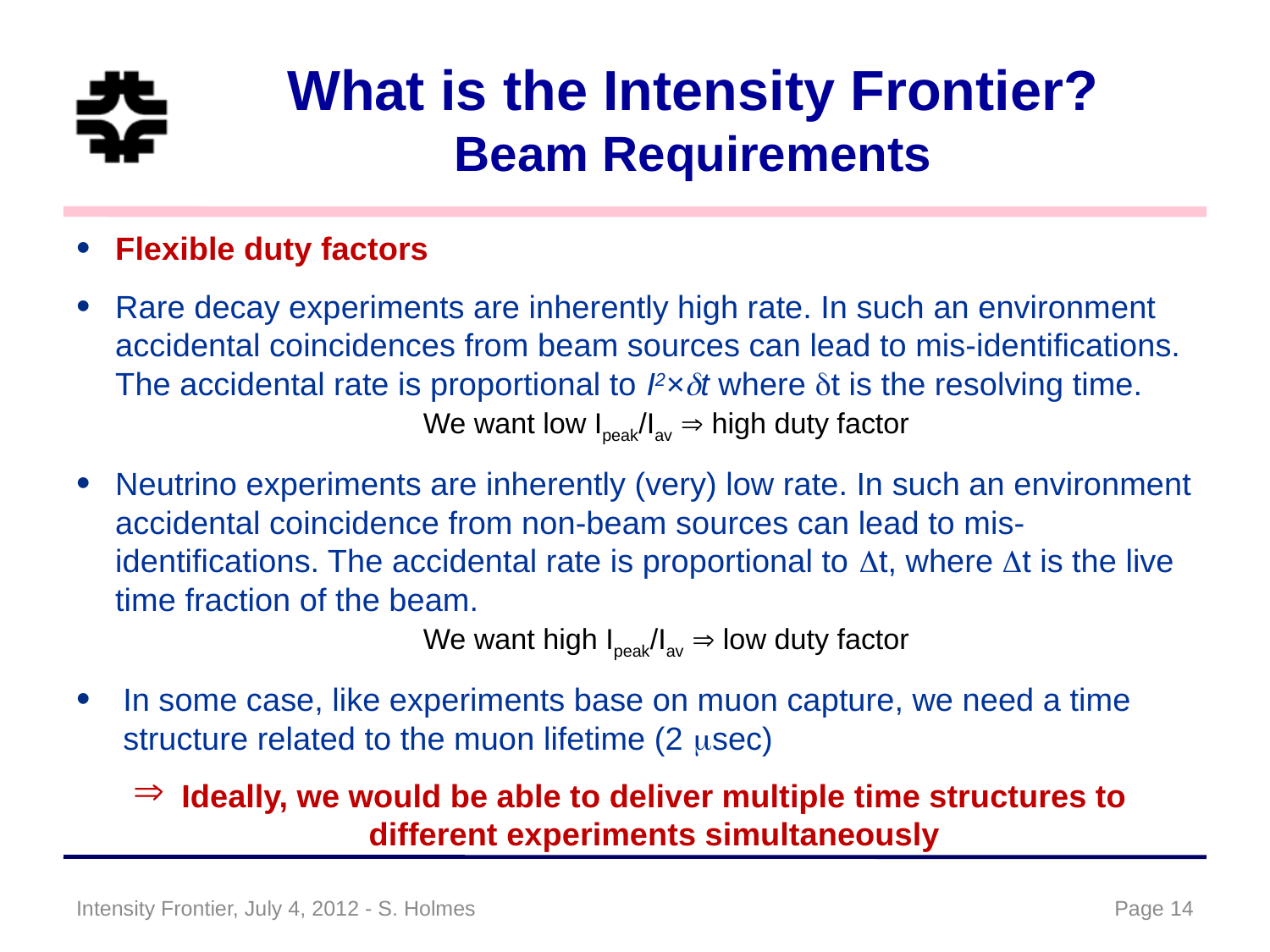

# What is the Intensity Frontier? Beam Requirements
Flexible duty factors
Rare decay experiments are inherently high rate. In such an environment accidental coincidences from beam sources can lead to mis-identifications. The accidental rate is proportional to I2×δt where δt is the resolving time.
We want low Ipeak/Iav ⇒ high duty factor
Neutrino experiments are inherently (very) low rate. In such an environment accidental coincidence from non-beam sources can lead to mis-identifications. The accidental rate is proportional to Δt, where Δt is the live time fraction of the beam.
We want high Ipeak/Iav ⇒ low duty factor
In some case, like experiments base on muon capture, we need a time structure related to the muon lifetime (2 μsec)
Ideally, we would be able to deliver multiple time structures to different experiments simultaneously
Intensity Frontier, July 4, 2012 - S. Holmes
Page 14